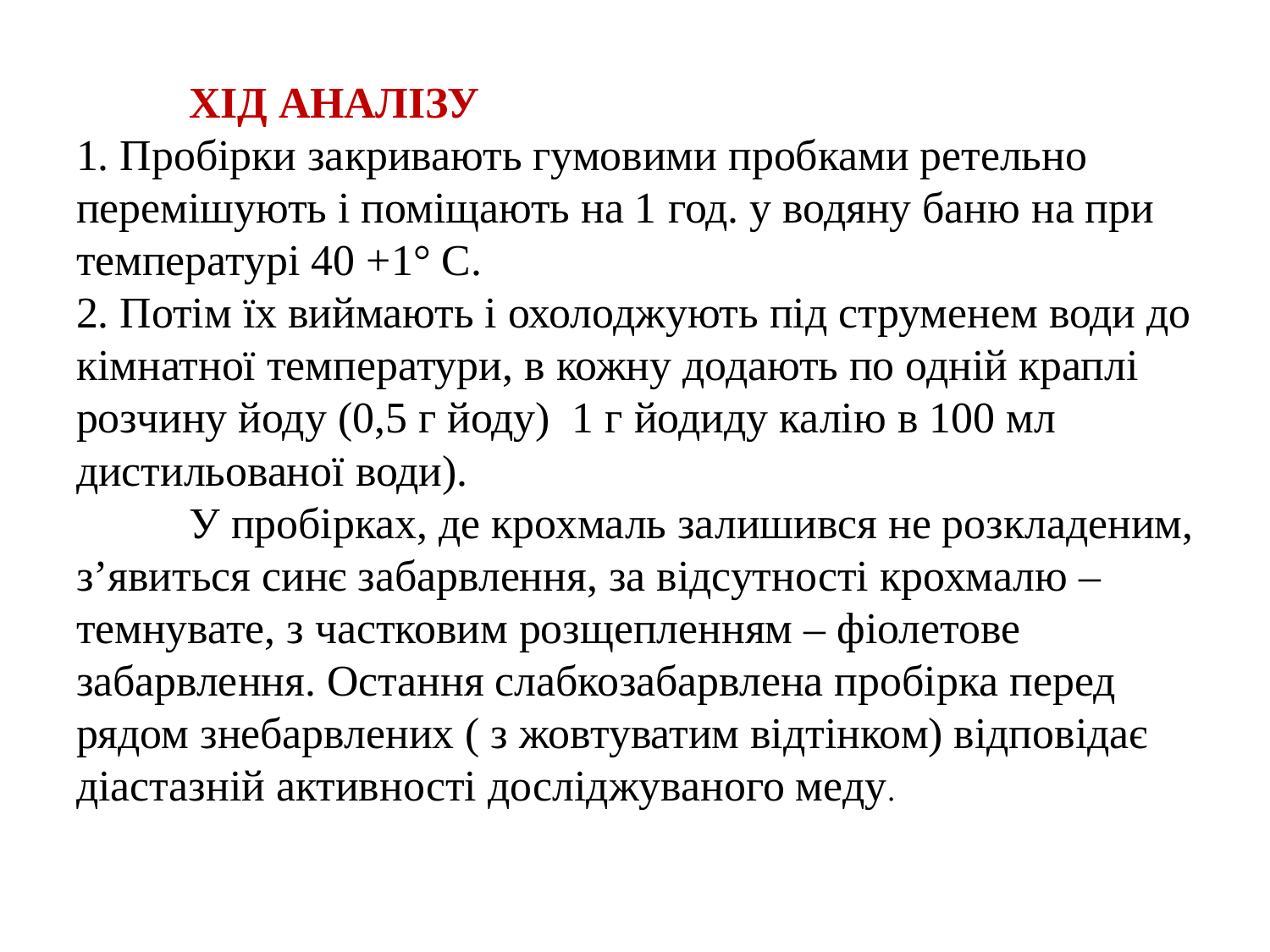

# ХІД АНАЛІЗУ 1. Пробірки закривають гумовими пробками ретельно перемішують і поміщають на 1 год. у водяну баню на при температурі 40 +1° С. 2. Потім їх виймають і охолоджують під струменем води до кімнатної температури, в кожну додають по одній краплі розчину йоду (0,5 г йоду)  1 г йодиду калію в 100 мл дистильованої води). У пробірках, де крохмаль залишився не розкладеним, з’явиться синє забарвлення, за відсутності крохмалю – темнувате, з частковим розщепленням – фіолетове забарвлення. Остання слабкозабарвлена пробірка перед рядом знебарвлених ( з жовтуватим відтінком) відповідає діастазній активності досліджуваного меду.